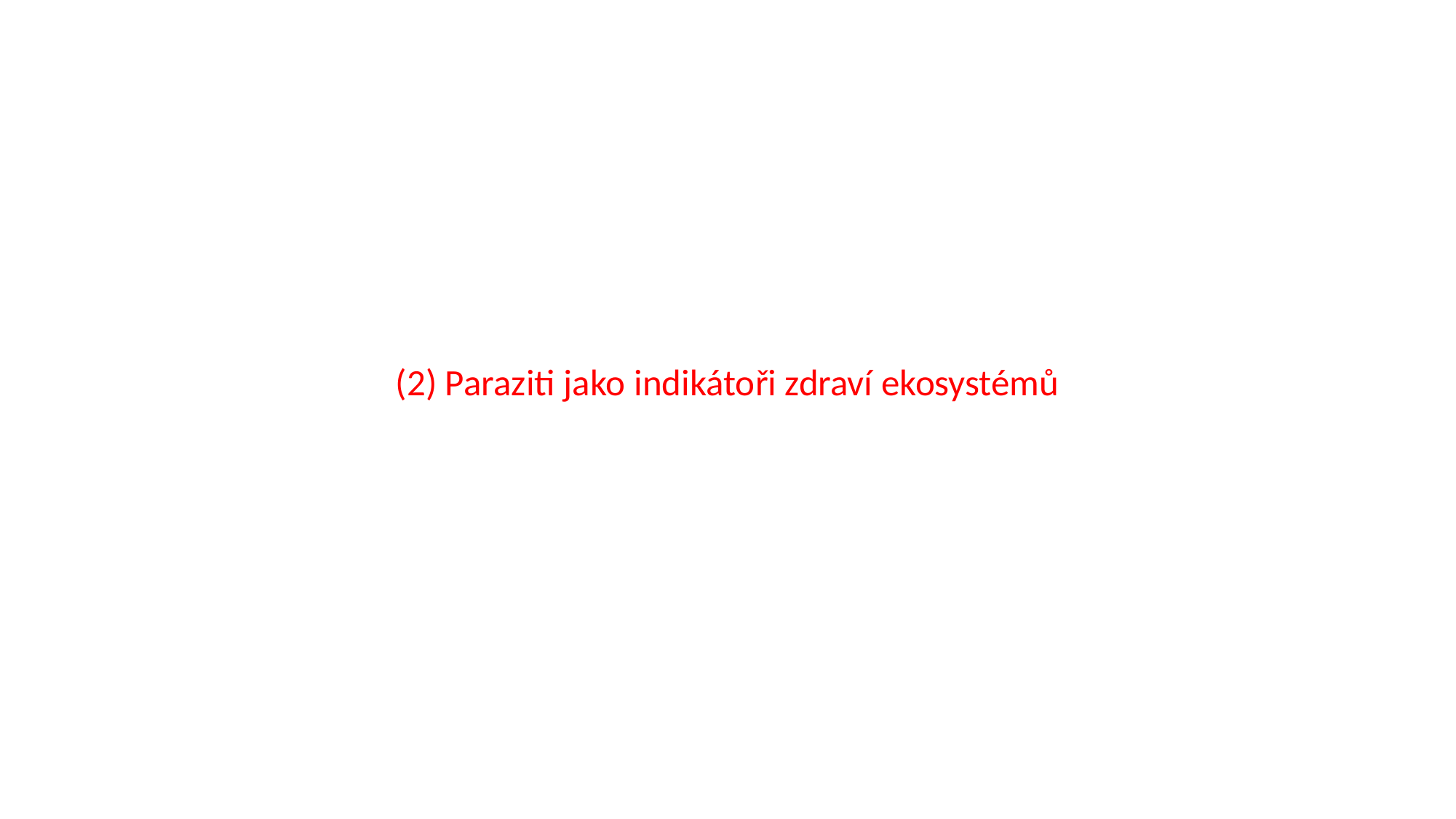

#

(2) Paraziti jako indikátoři zdraví ekosystémů